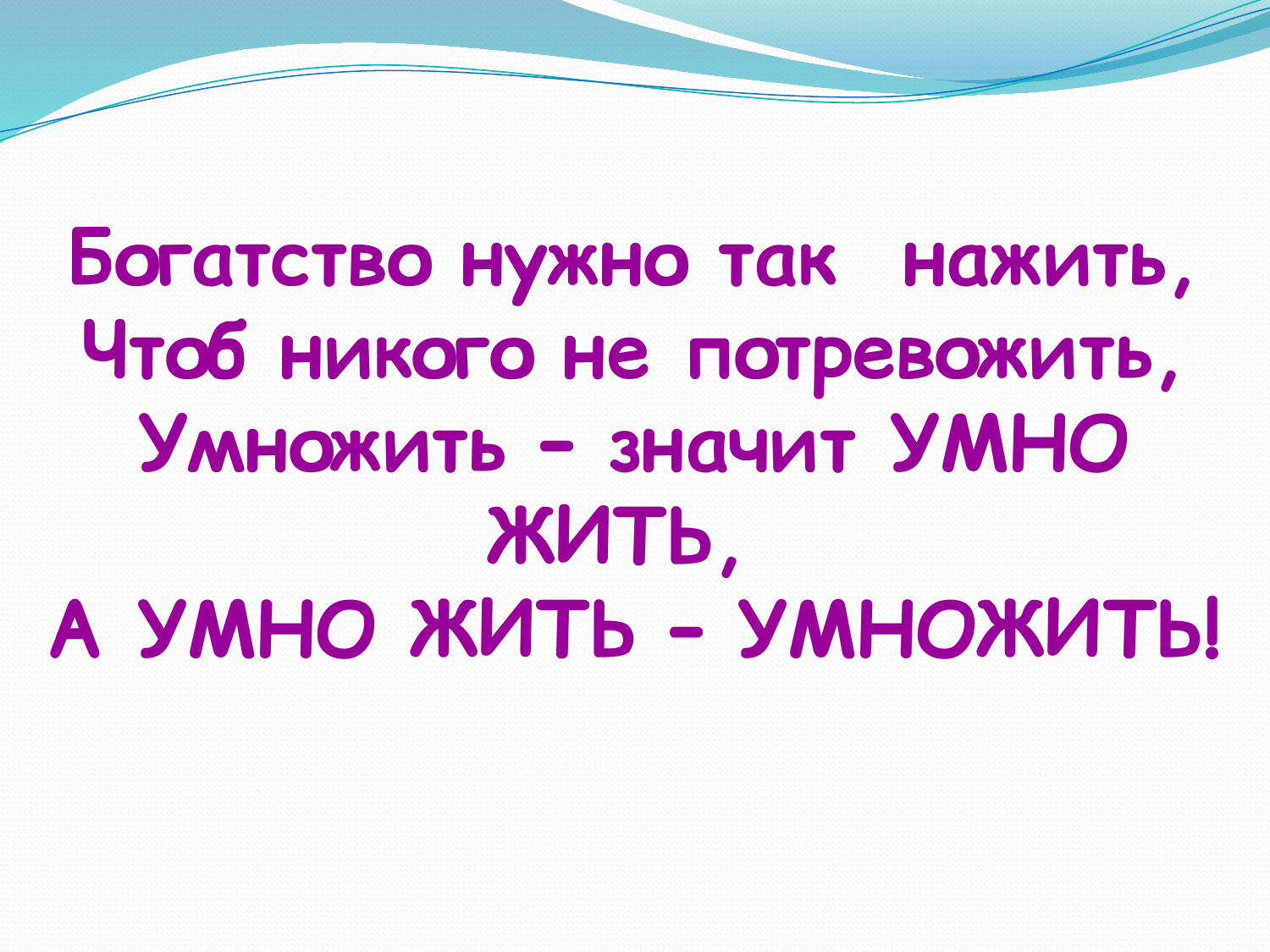

Богатство нужно так  нажить,
Чтоб никого не потревожить,
Умножить – значит УМНО ЖИТЬ,
А УМНО ЖИТЬ – УМНОЖИТЬ!